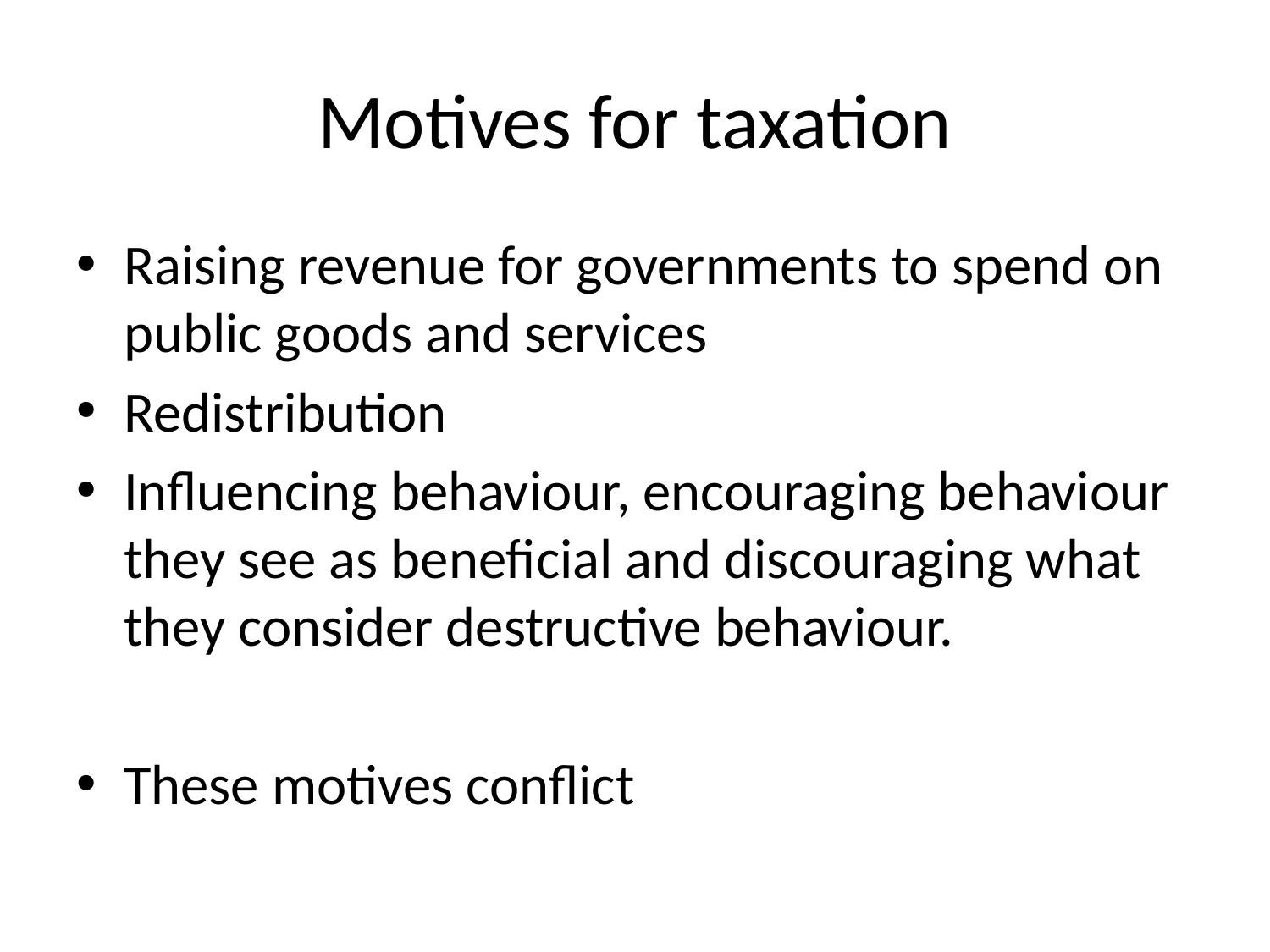

# Motives for taxation
Raising revenue for governments to spend on public goods and services
Redistribution
Influencing behaviour, encouraging behaviour they see as beneficial and discouraging what they consider destructive behaviour.

These motives conflict